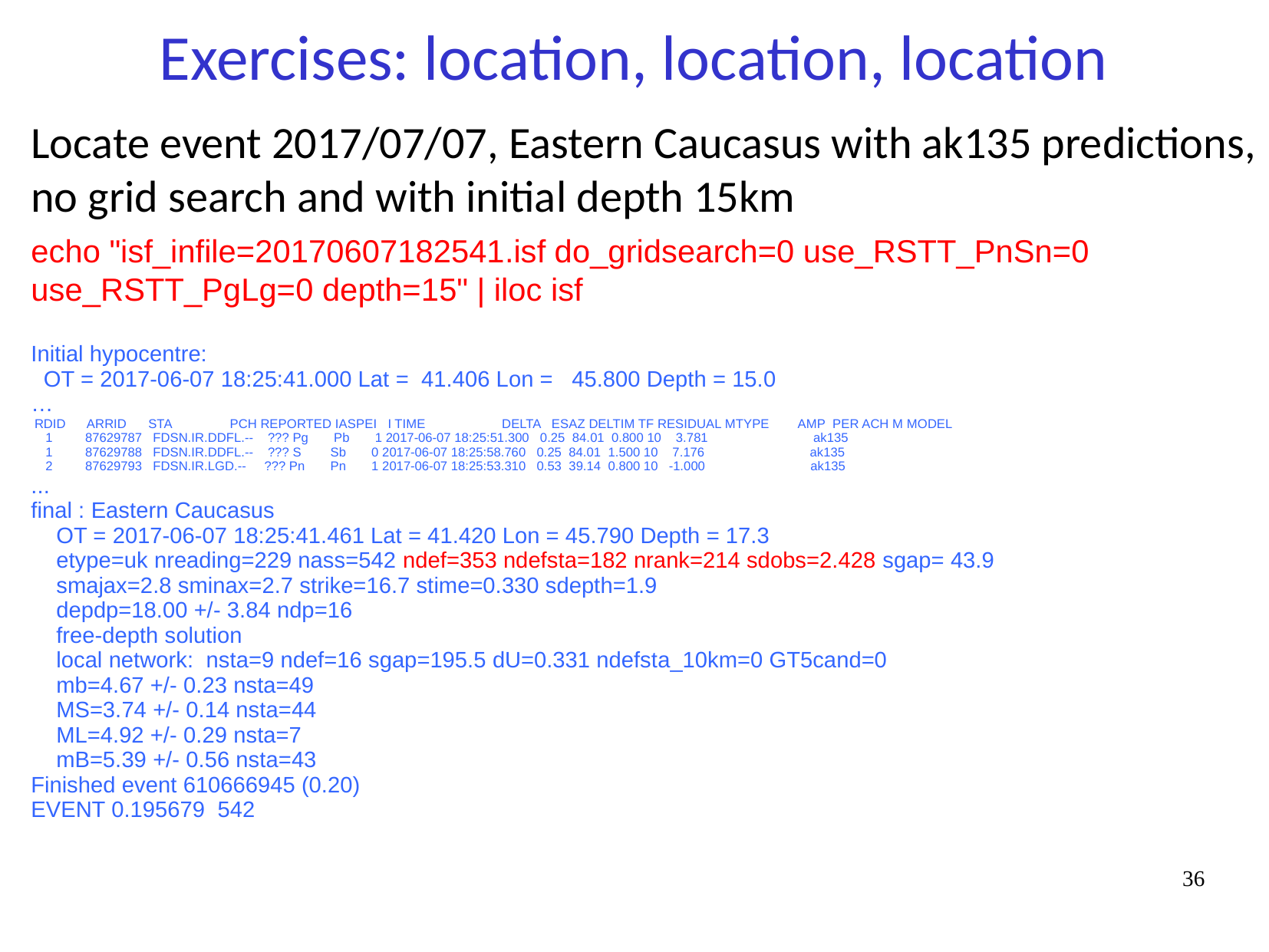

# Exercises: location, location, location
Locate event 2017/07/07, Eastern Caucasus with ak135 predictions, no grid search and with initial depth 15km
echo "isf_infile=20170607182541.isf do_gridsearch=0 use_RSTT_PnSn=0 use_RSTT_PgLg=0 depth=15" | iloc isf

Initial hypocentre:
  OT = 2017-06-07 18:25:41.000 Lat =  41.406 Lon =   45.800 Depth = 15.0
…
 RDID      ARRID      STA                PCH REPORTED IASPEI   I TIME                     DELTA   ESAZ DELTIM TF RESIDUAL MTYPE        AMP  PER ACH M MODEL
    1         87629787   FDSN.IR.DDFL.--    ??? Pg       Pb       1 2017-06-07 18:25:51.300   0.25  84.01  0.800 10    3.781                             ak135
    1         87629788   FDSN.IR.DDFL.--    ??? S        Sb       0 2017-06-07 18:25:58.760   0.25  84.01  1.500 10    7.176                             ak135
    2         87629793   FDSN.IR.LGD.--     ??? Pn       Pn       1 2017-06-07 18:25:53.310   0.53  39.14  0.800 10   -1.000                             ak135
...
final : Eastern Caucasus
    OT = 2017-06-07 18:25:41.461 Lat = 41.420 Lon = 45.790 Depth = 17.3
    etype=uk nreading=229 nass=542 ndef=353 ndefsta=182 nrank=214 sdobs=2.428 sgap= 43.9
    smajax=2.8 sminax=2.7 strike=16.7 stime=0.330 sdepth=1.9
    depdp=18.00 +/- 3.84 ndp=16
    free-depth solution
    local network:  nsta=9 ndef=16 sgap=195.5 dU=0.331 ndefsta_10km=0 GT5cand=0
    mb=4.67 +/- 0.23 nsta=49
    MS=3.74 +/- 0.14 nsta=44
    ML=4.92 +/- 0.29 nsta=7
    mB=5.39 +/- 0.56 nsta=43
Finished event 610666945 (0.20)
EVENT 0.195679  542

36